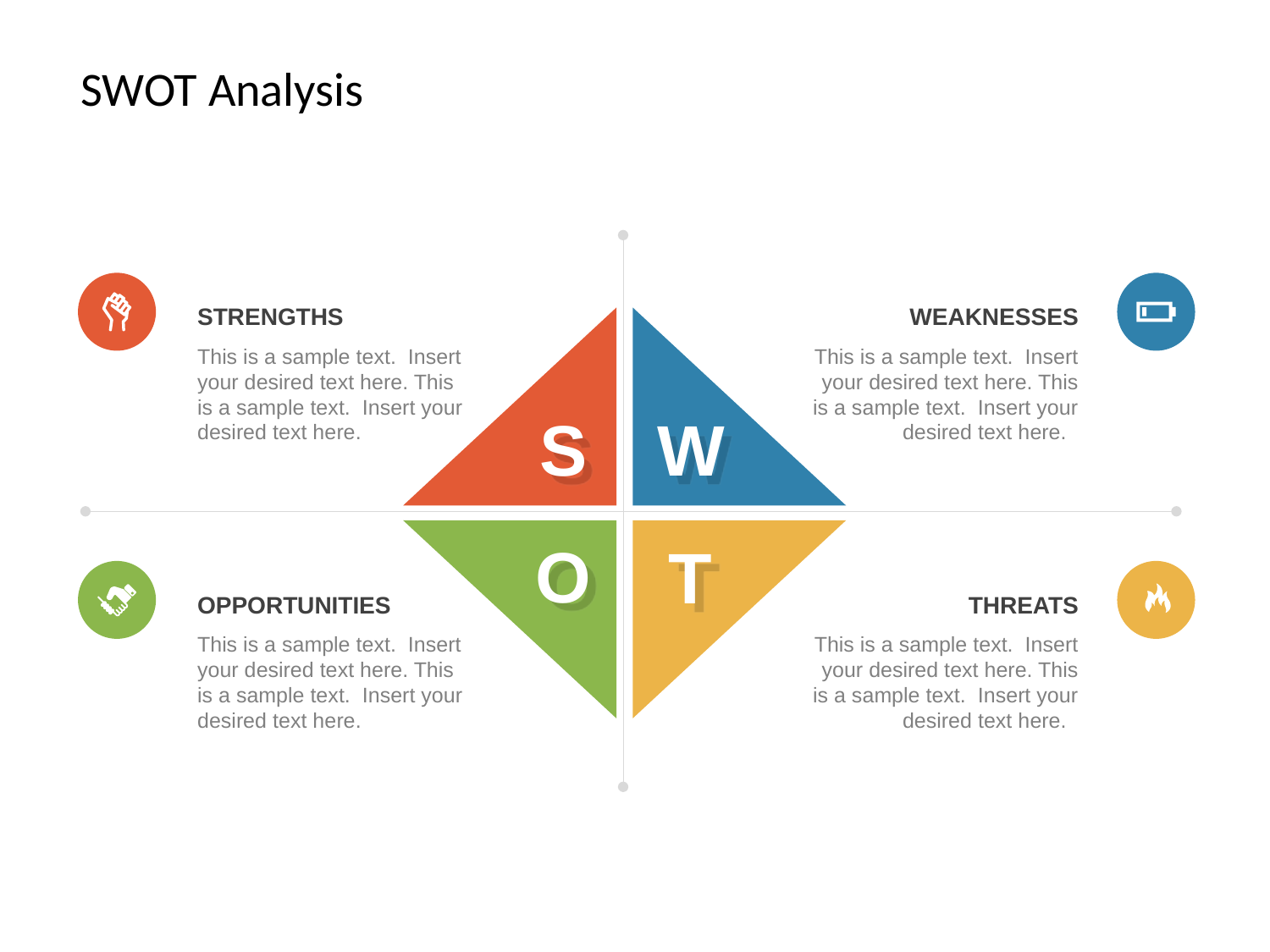

# SWOT Analysis

STRENGTHS
WEAKNESSES

This is a sample text.  Insert your desired text here. This is a sample text.  Insert your desired text here.
This is a sample text.  Insert your desired text here. This is a sample text.  Insert your desired text here.
S
W

O
T

OPPORTUNITIES
THREATS

This is a sample text.  Insert your desired text here. This is a sample text.  Insert your desired text here.
This is a sample text.  Insert your desired text here. This is a sample text.  Insert your desired text here.